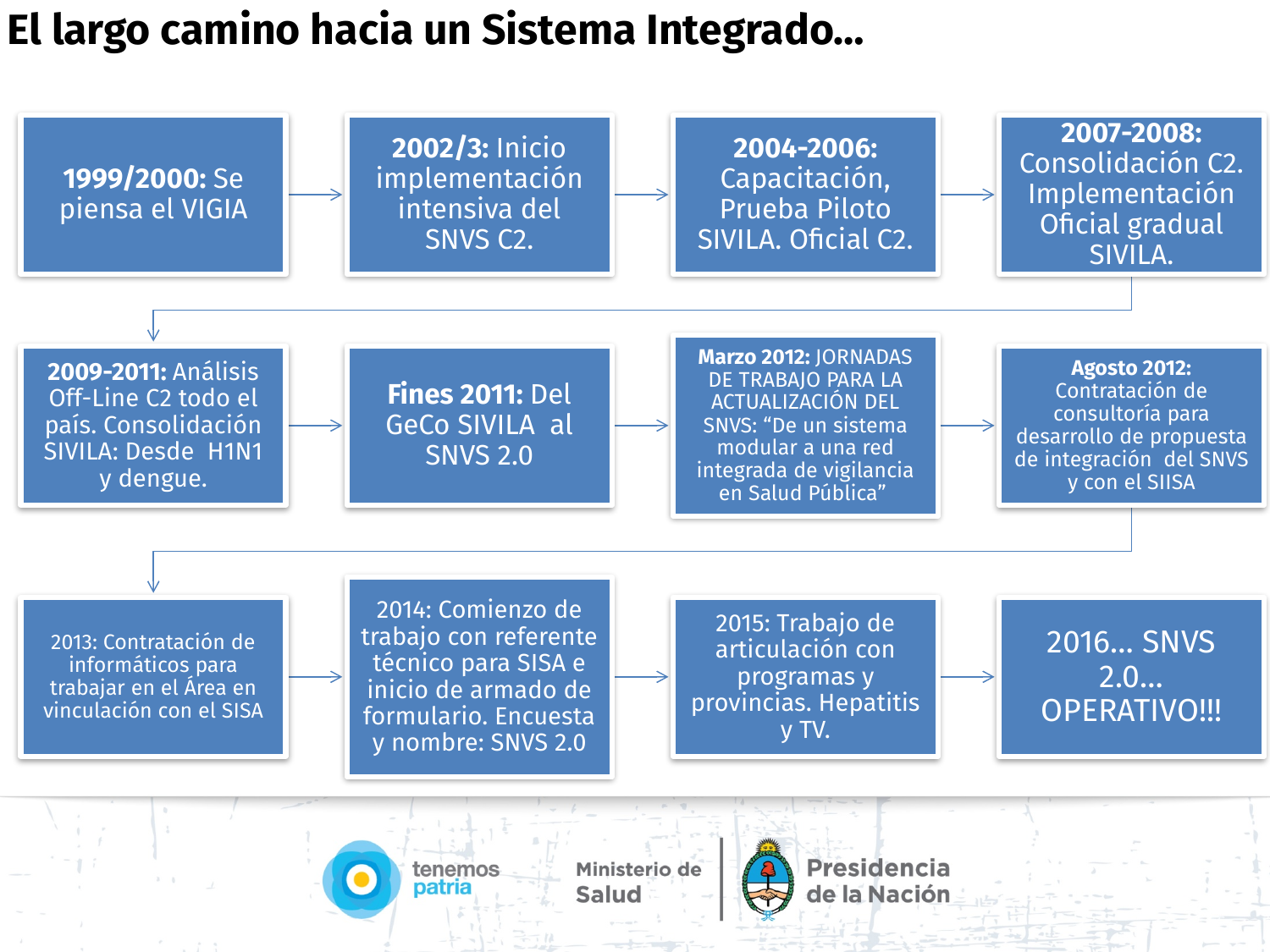

El largo camino hacia un Sistema Integrado…

1999/2000: Se piensa el VIGIA

2002/3: Inicio implementación intensiva del SNVS C2.

2004-2006: Capacitación, Prueba Piloto SIVILA. Oficial C2.

2007-2008: Consolidación C2. Implementación Oficial gradual SIVILA.

2009-2011: Análisis Off-Line C2 todo el país. Consolidación SIVILA: Desde  H1N1 y dengue.

Fines 2011: Del GeCo SIVILA  al SNVS 2.0

Marzo 2012: JORNADAS DE TRABAJO PARA LA ACTUALIZACIÓN DEL SNVS: “De un sistema modular a una red integrada de vigilancia en Salud Pública”

Agosto 2012: Contratación de consultoría para desarrollo de propuesta de integración  del SNVS y con el SIISA

2013: Contratación de informáticos para trabajar en el Área en vinculación con el SISA

2014: Comienzo de trabajo con referente técnico para SISA e inicio de armado de formulario. Encuesta y nombre: SNVS 2.0

2015: Trabajo de articulación con programas y provincias. Hepatitis y TV.
2016… SNVS 2.0… OPERATIVO!!!